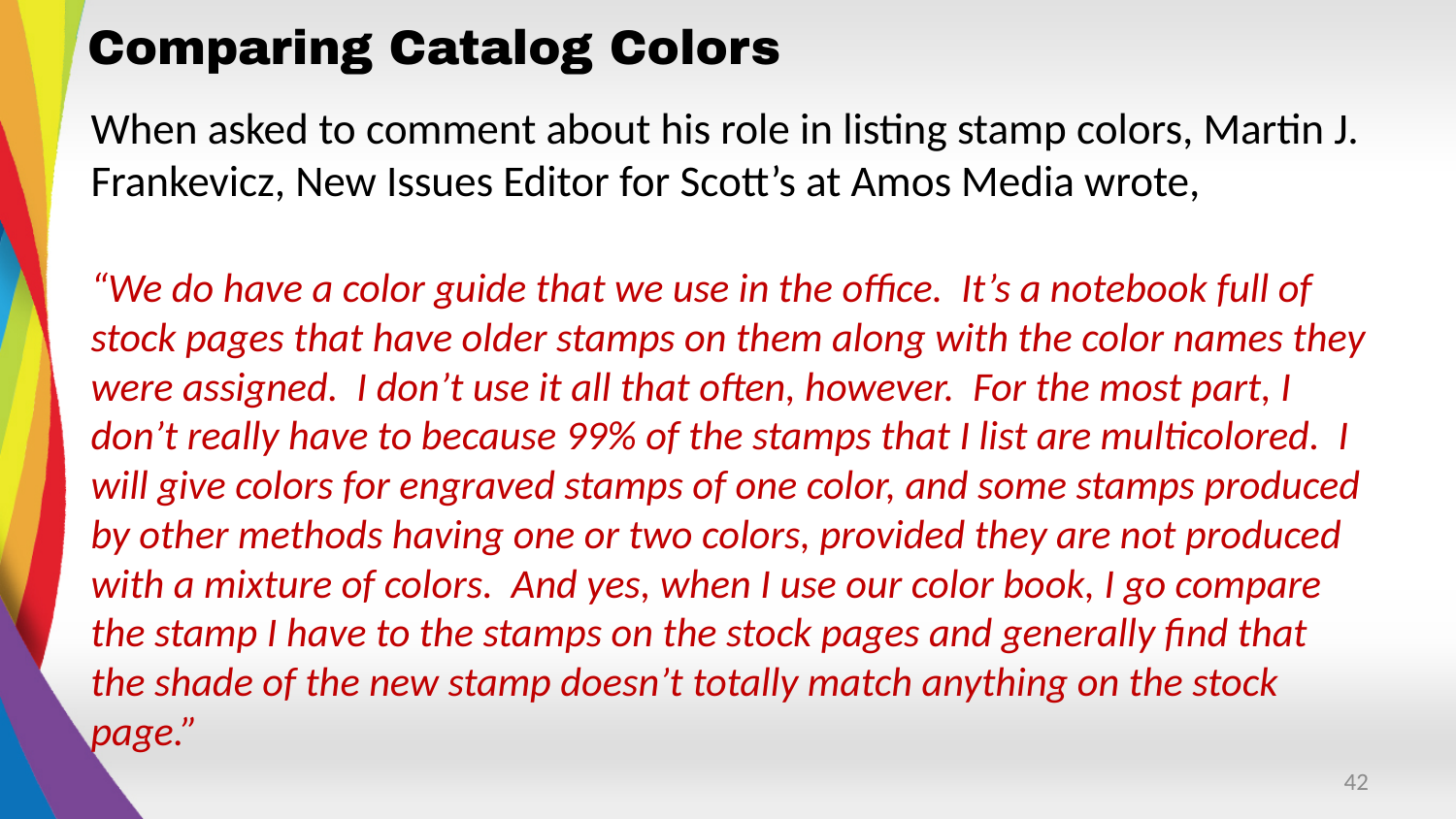

# Comparing Catalog Colors
When asked to comment about his role in listing stamp colors, Martin J. Frankevicz, New Issues Editor for Scott’s at Amos Media wrote,

“We do have a color guide that we use in the office.  It’s a notebook full of stock pages that have older stamps on them along with the color names they were assigned.  I don’t use it all that often, however.  For the most part, I don’t really have to because 99% of the stamps that I list are multicolored.  I will give colors for engraved stamps of one color, and some stamps produced by other methods having one or two colors, provided they are not produced with a mixture of colors.  And yes, when I use our color book, I go compare the stamp I have to the stamps on the stock pages and generally find that the shade of the new stamp doesn’t totally match anything on the stock page.”

42